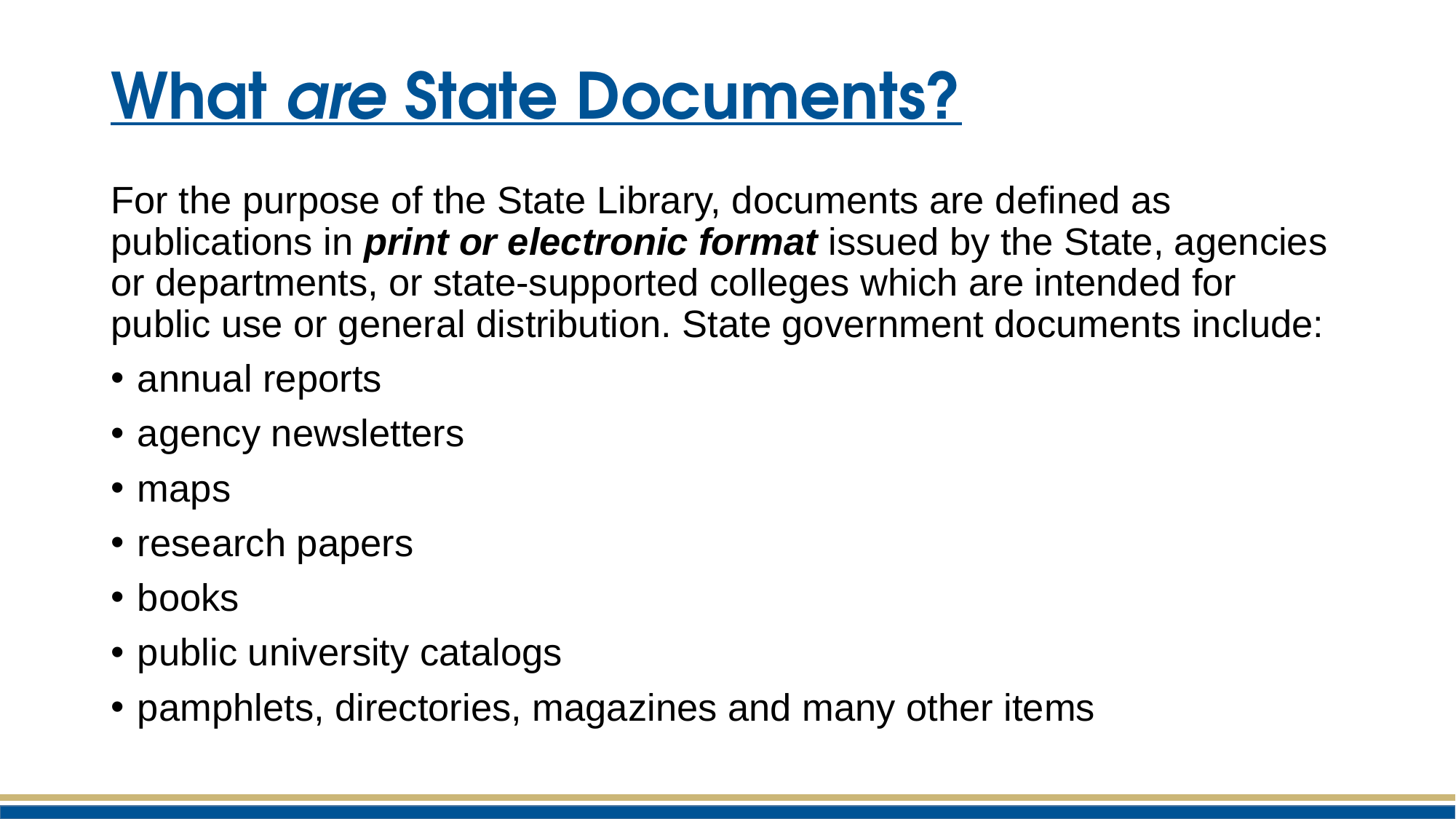

# What are State Documents?
For the purpose of the State Library, documents are defined as publications in print or electronic format issued by the State, agencies or departments, or state-supported colleges which are intended for public use or general distribution. State government documents include:
annual reports
agency newsletters
maps
research papers
books
public university catalogs
pamphlets, directories, magazines and many other items